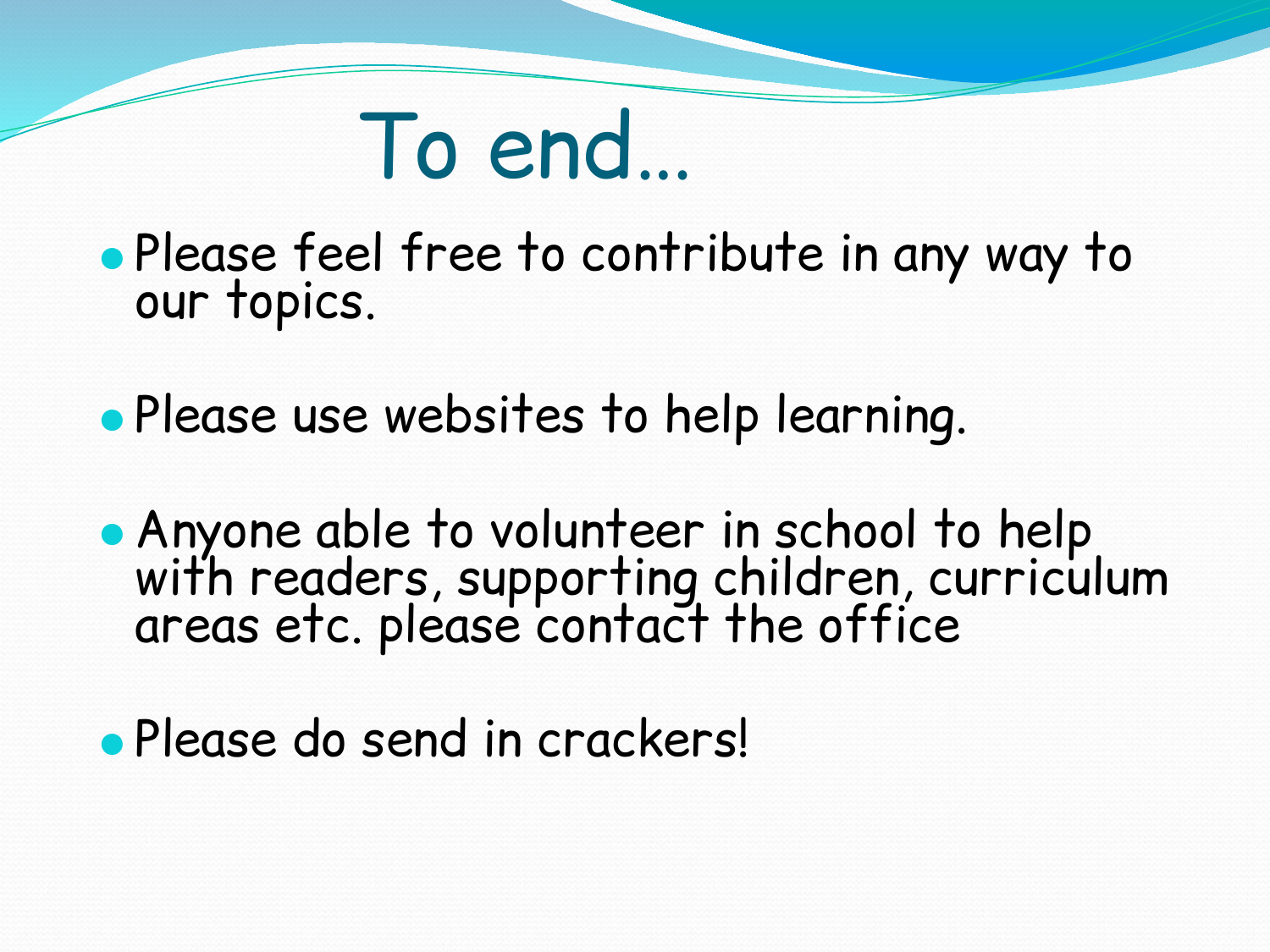

# To end…
Please feel free to contribute in any way to our topics.

Please use websites to help learning.

Anyone able to volunteer in school to help with readers, supporting children, curriculum areas etc. please contact the office

Please do send in crackers!